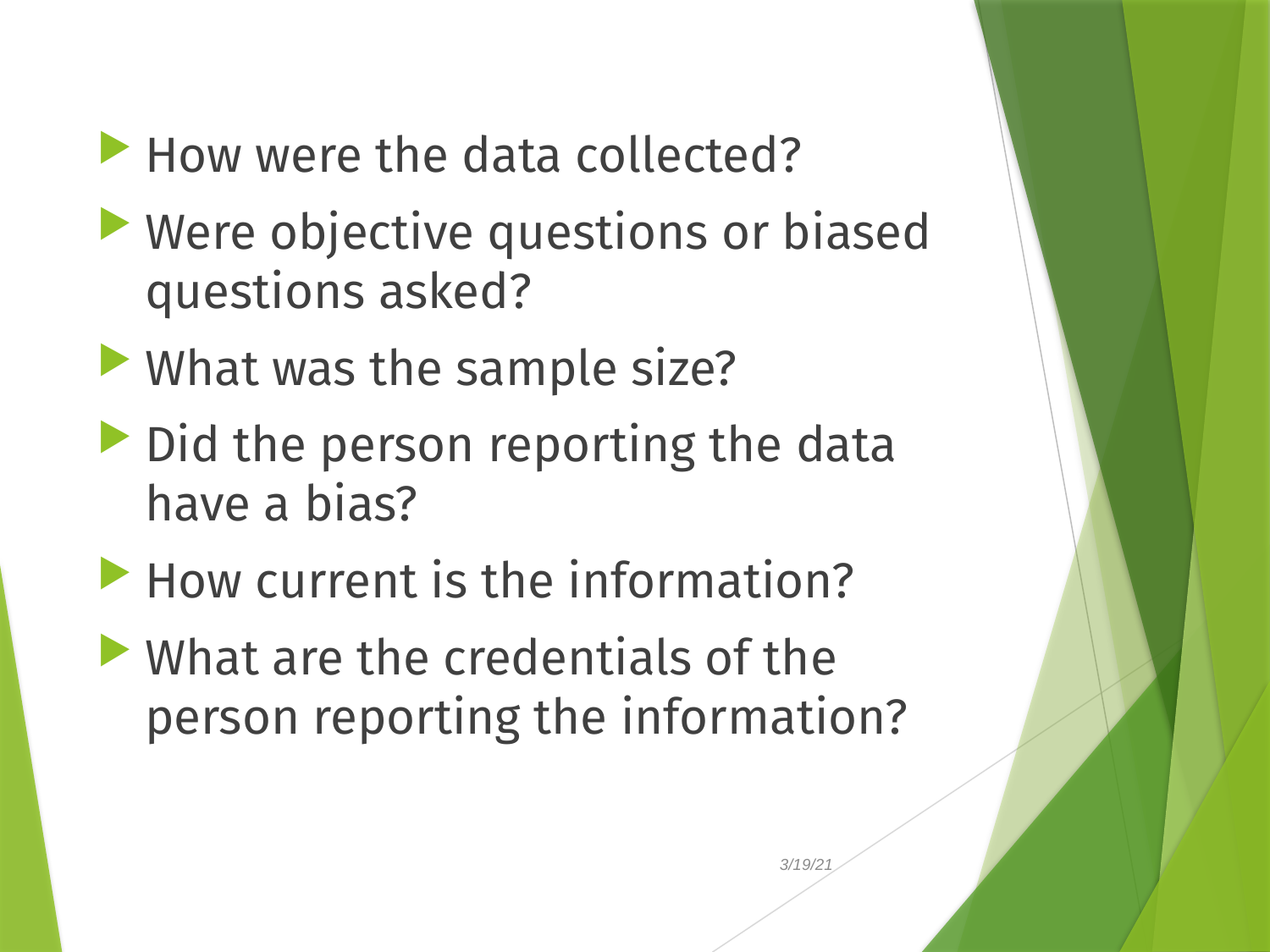

#
How were the data collected?
Were objective questions or biased questions asked?
What was the sample size?
Did the person reporting the data have a bias?
How current is the information?
What are the credentials of the person reporting the information?

3/19/21